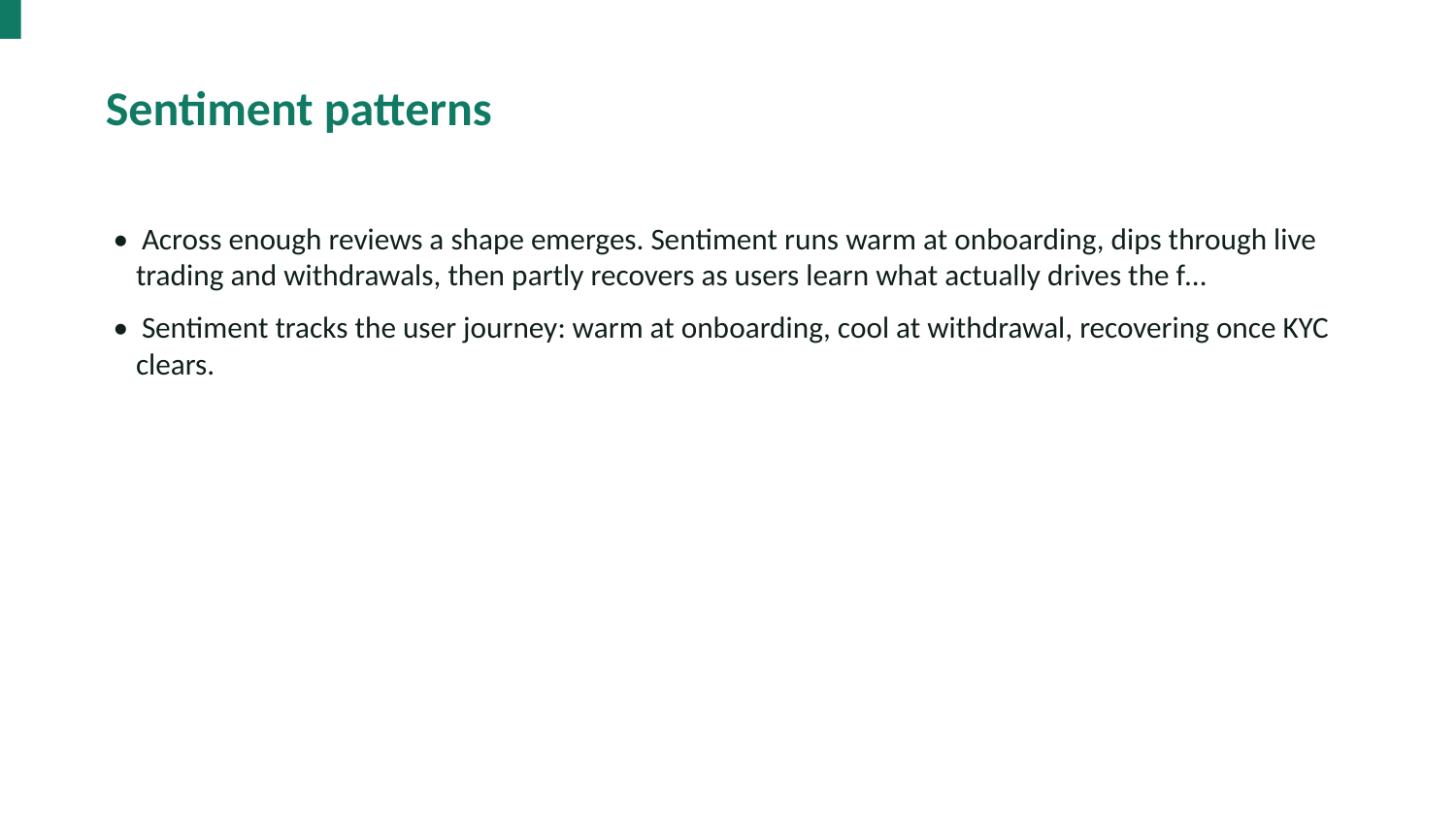

Sentiment patterns
•  Across enough reviews a shape emerges. Sentiment runs warm at onboarding, dips through live trading and withdrawals, then partly recovers as users learn what actually drives the f…
•  Sentiment tracks the user journey: warm at onboarding, cool at withdrawal, recovering once KYC clears.